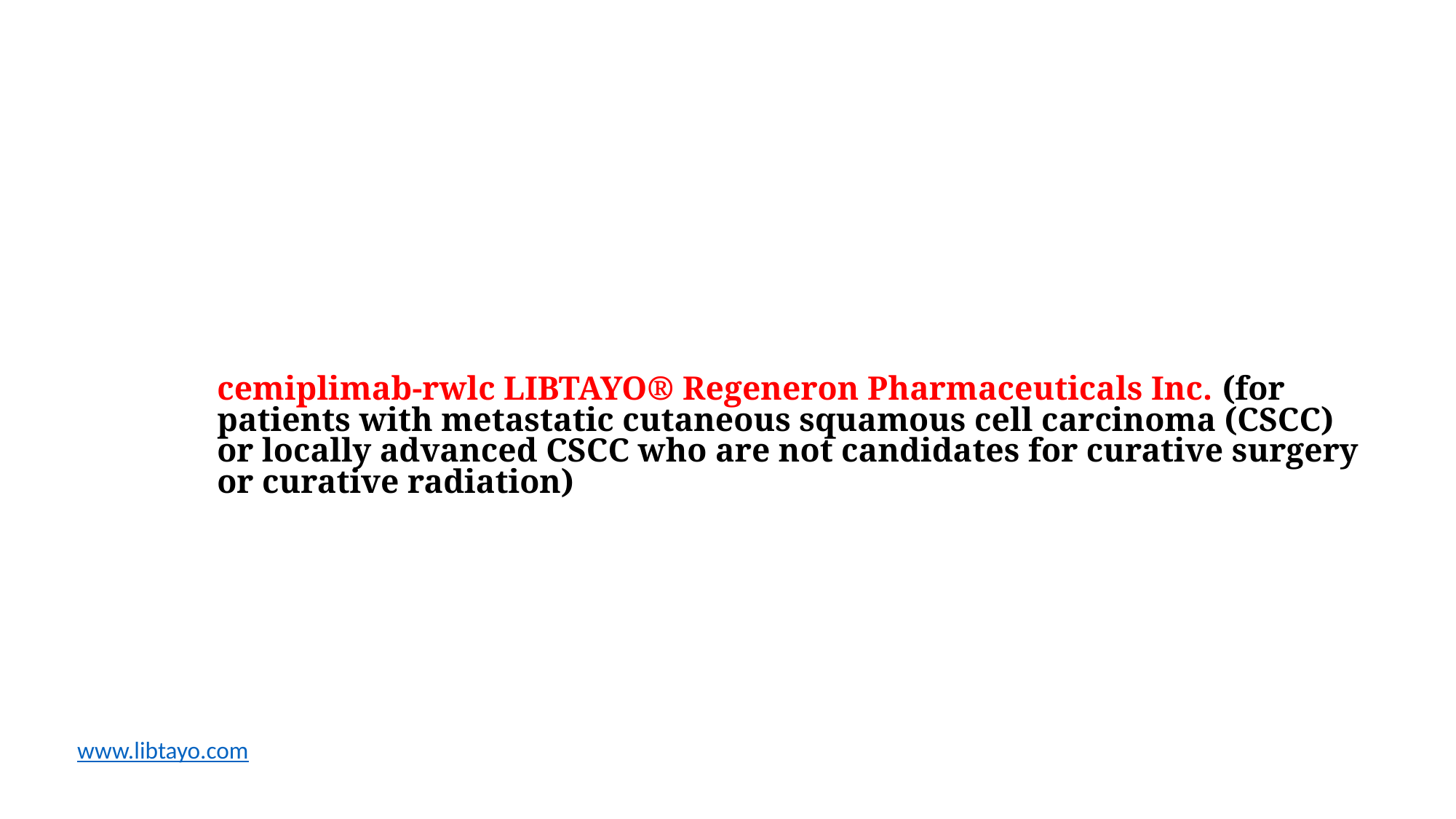

# cemiplimab-rwlc LIBTAYO® Regeneron Pharmaceuticals Inc. (for patients with metastatic cutaneous squamous cell carcinoma (CSCC) or locally advanced CSCC who are not candidates for curative surgery or curative radiation)
www.libtayo.com